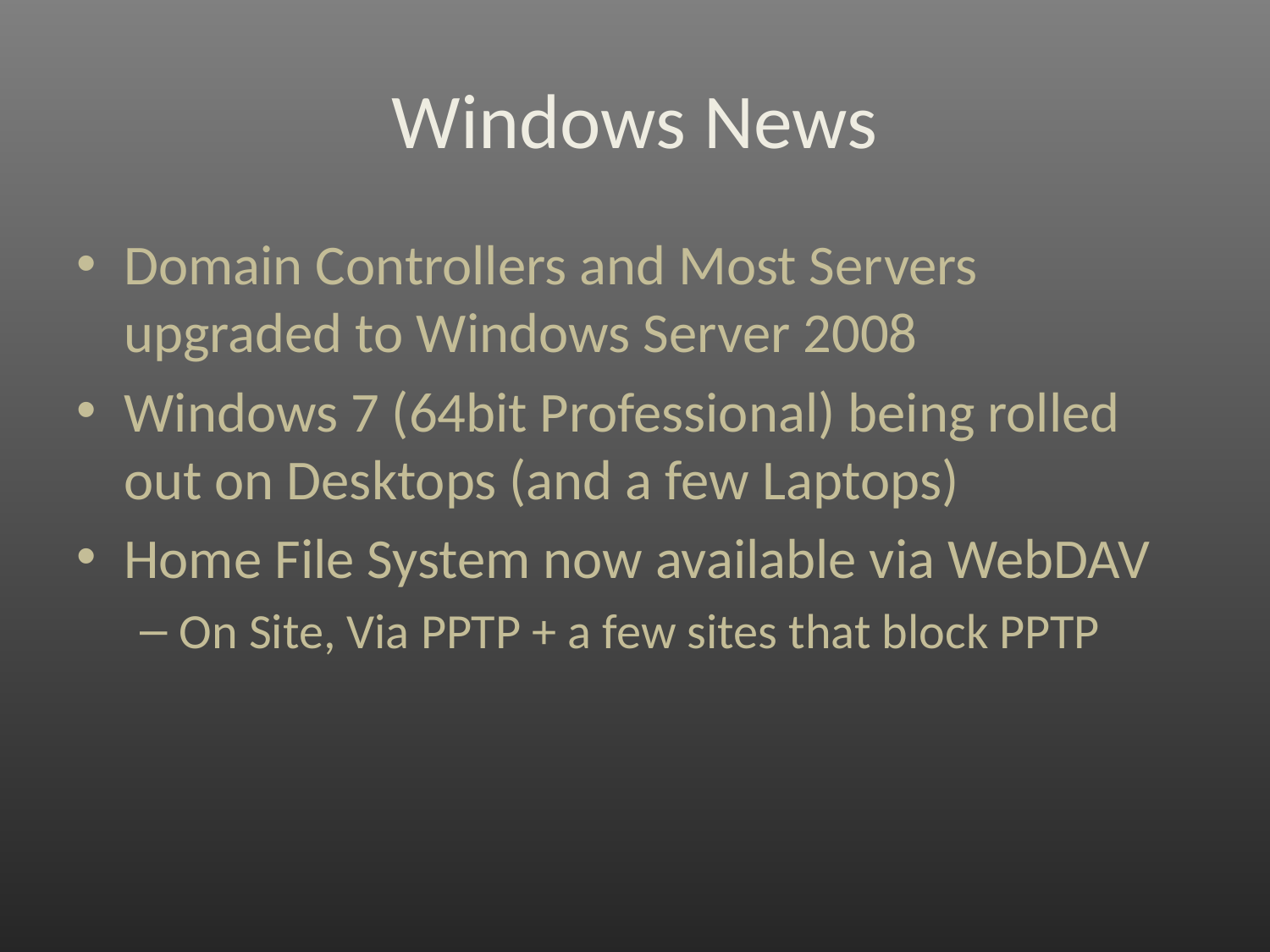

# Windows News
Domain Controllers and Most Servers upgraded to Windows Server 2008
Windows 7 (64bit Professional) being rolled out on Desktops (and a few Laptops)
Home File System now available via WebDAV
On Site, Via PPTP + a few sites that block PPTP